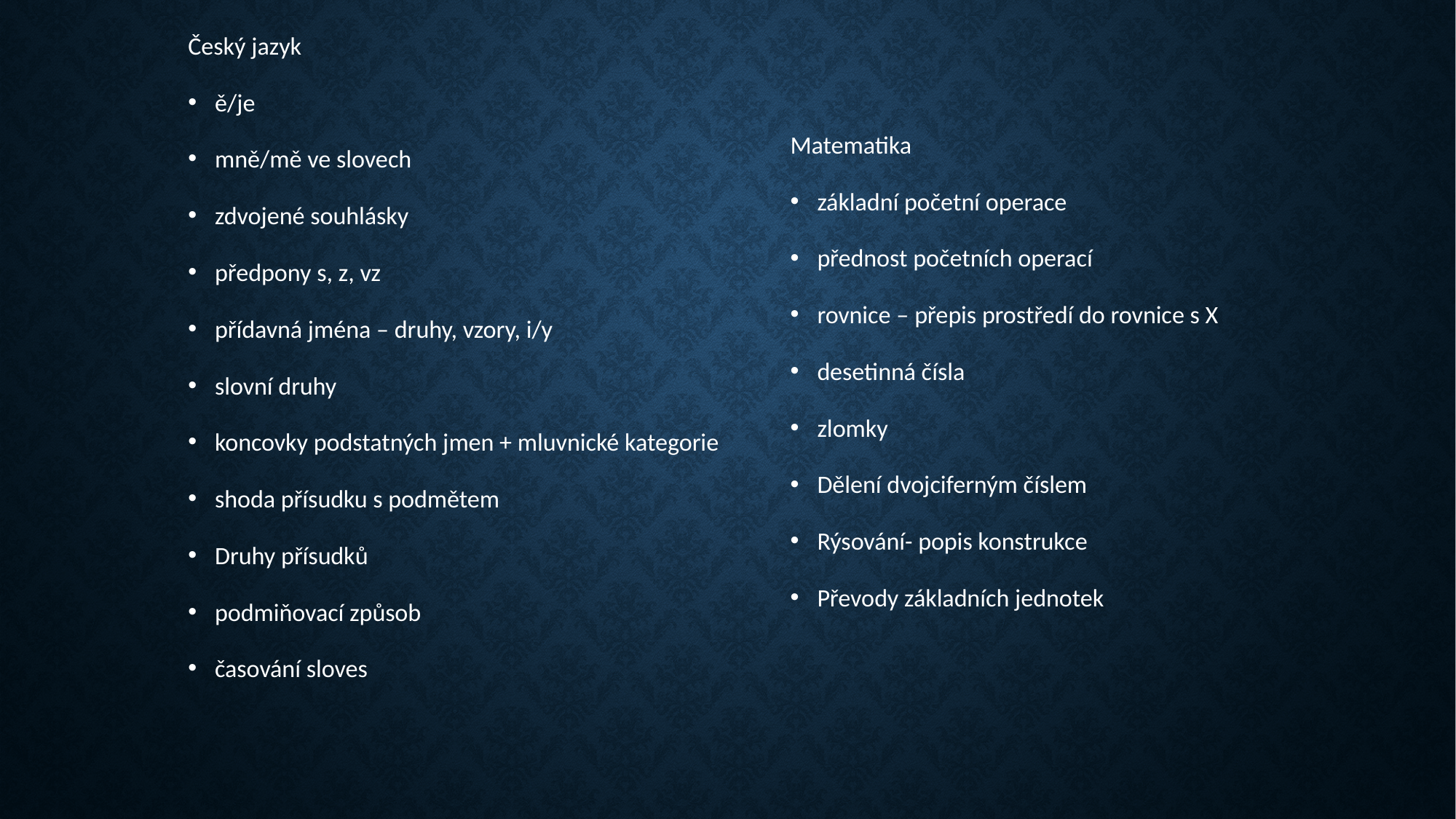

Matematika
základní početní operace
přednost početních operací
rovnice – přepis prostředí do rovnice s X
desetinná čísla
zlomky
Dělení dvojciferným číslem
Rýsování- popis konstrukce
Převody základních jednotek

Český jazyk
ě/je
mně/mě ve slovech
zdvojené souhlásky
předpony s, z, vz
přídavná jména – druhy, vzory, i/y
slovní druhy
koncovky podstatných jmen + mluvnické kategorie
shoda přísudku s podmětem
Druhy přísudků
podmiňovací způsob
časování sloves